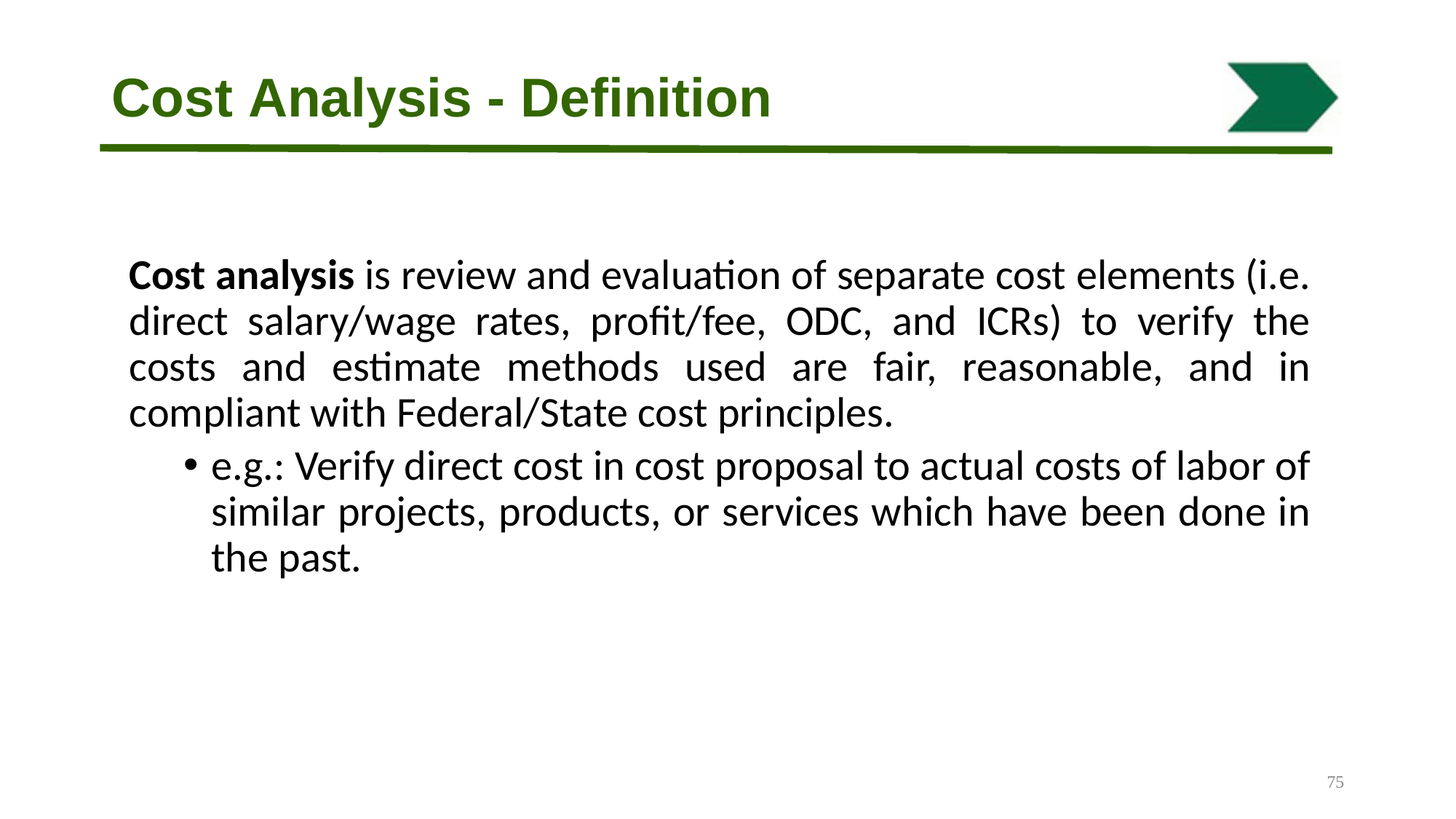

# Cost Analysis - Definition
Cost analysis is review and evaluation of separate cost elements (i.e. direct salary/wage rates, profit/fee, ODC, and ICRs) to verify the costs and estimate methods used are fair, reasonable, and in compliant with Federal/State cost principles.
e.g.: Verify direct cost in cost proposal to actual costs of labor of similar projects, products, or services which have been done in the past.
75